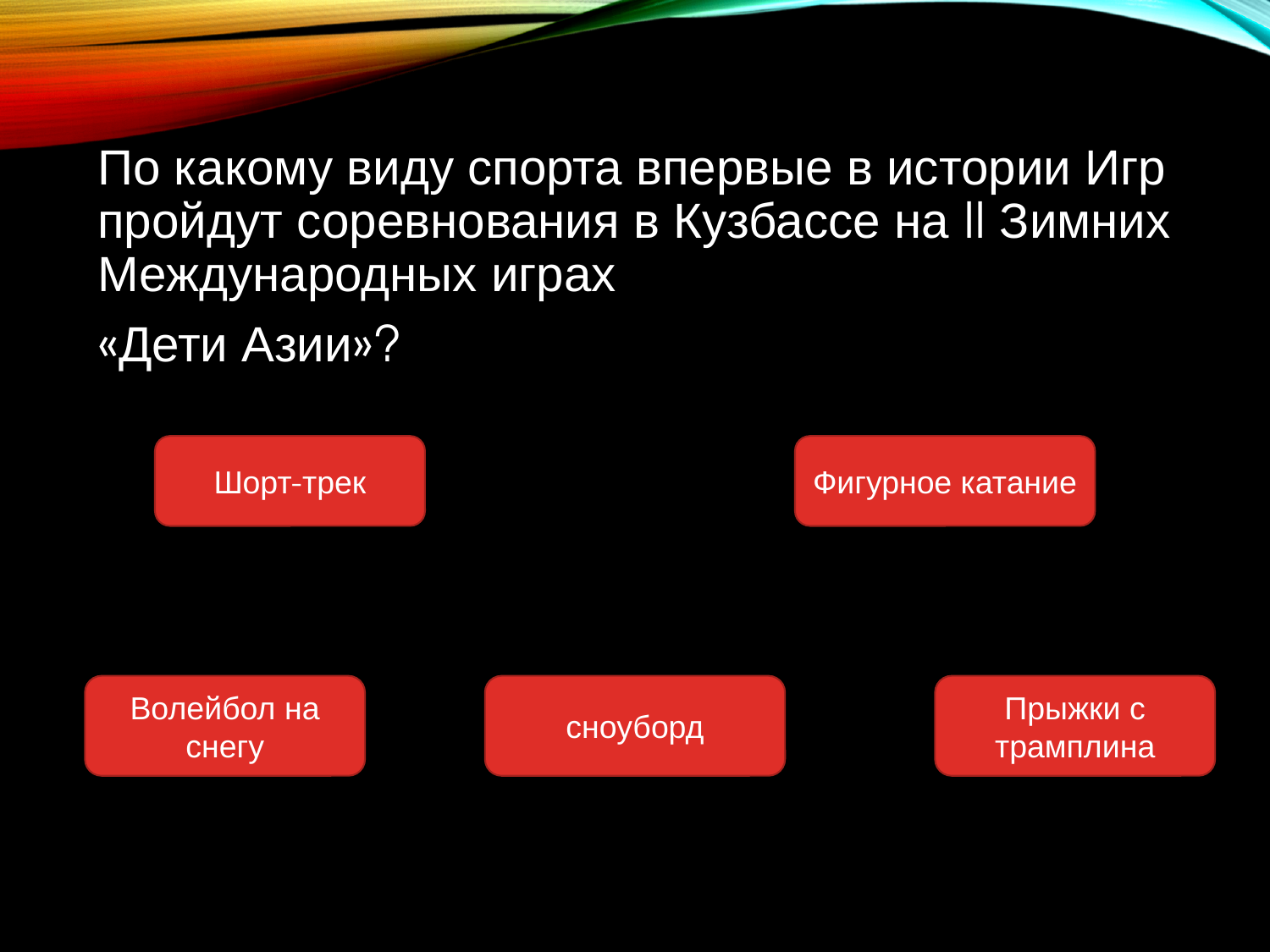

По какому виду спорта впервые в истории Игр пройдут соревнования в Кузбассе на II Зимних Международных играх
«Дети Азии»?

Шорт-трек
Фигурное катание
Волейбол на снегу
сноуборд
Прыжки с трамплина